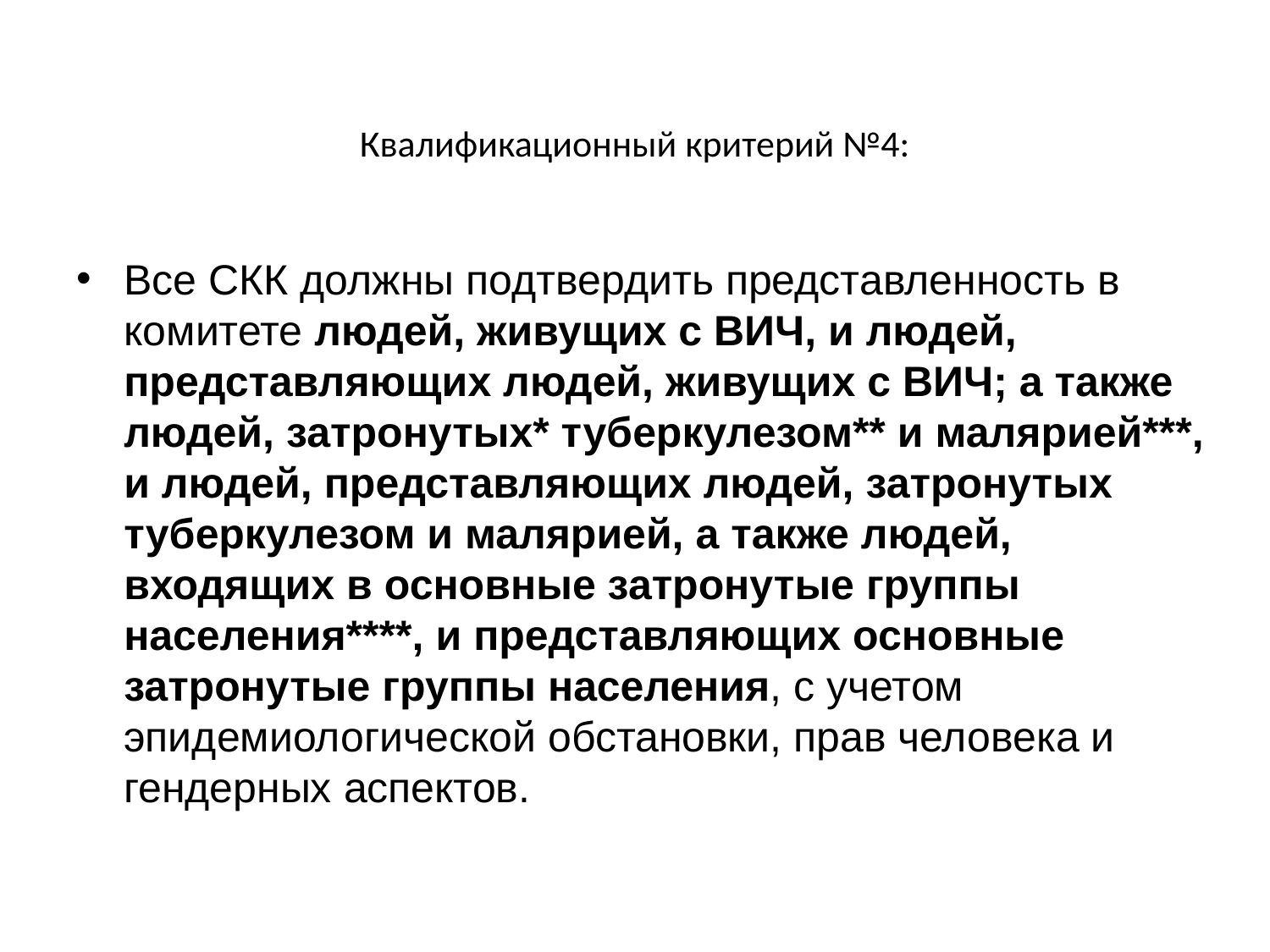

# Квалификационный критерий №4:
Все СКК должны подтвердить представленность в комитете людей, живущих с ВИЧ, и людей, представляющих людей, живущих с ВИЧ; а также людей, затронутых* туберкулезом** и малярией***, и людей, представляющих людей, затронутых туберкулезом и малярией, а также людей, входящих в основные затронутые группы населения****, и представляющих основные затронутые группы населения, с учетом эпидемиологической обстановки, прав человека и гендерных аспектов.